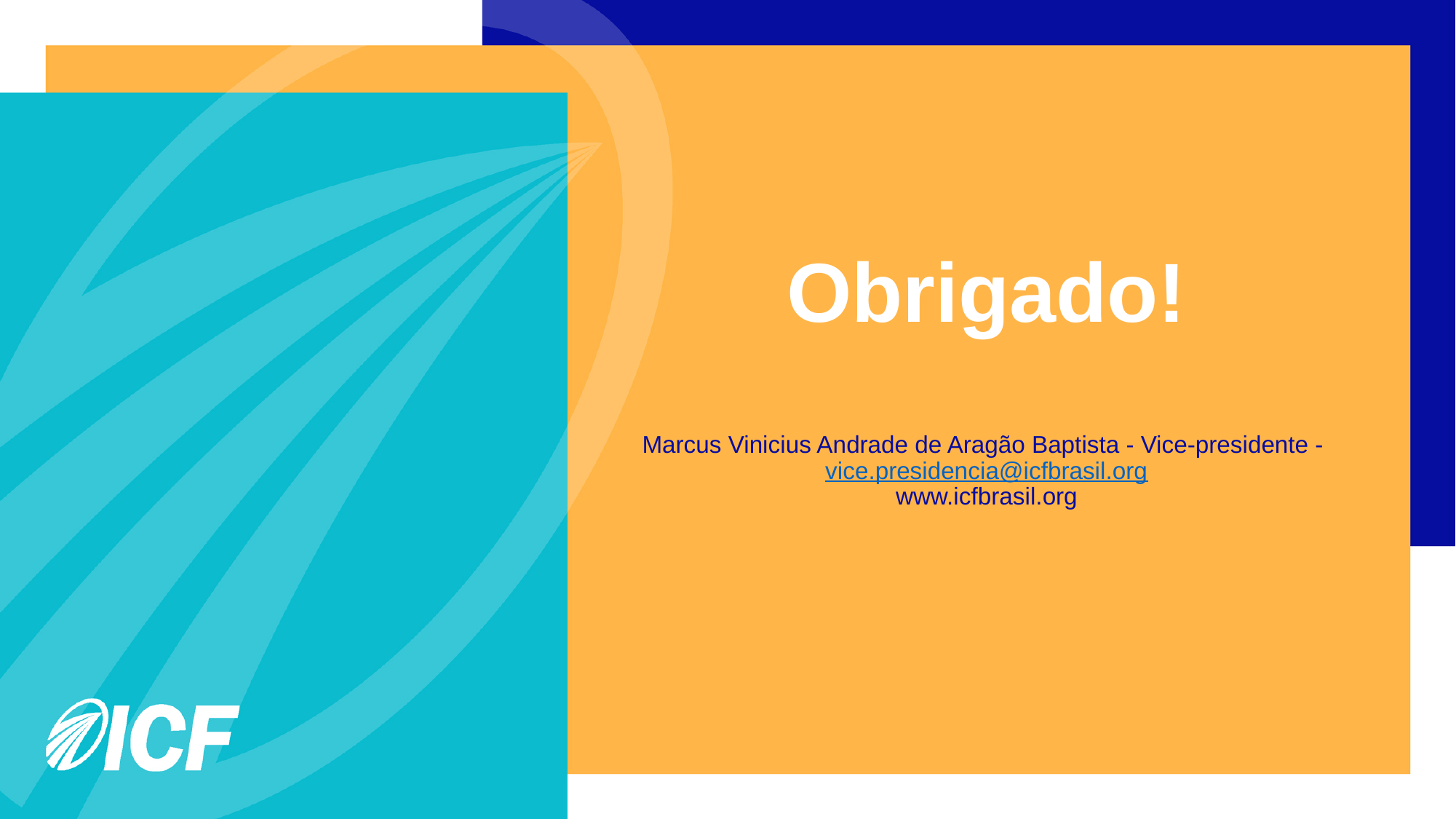

# Obrigado!
Marcus Vinicius Andrade de Aragão Baptista - Vice-presidente - vice.presidencia@icfbrasil.org
www.icfbrasil.org